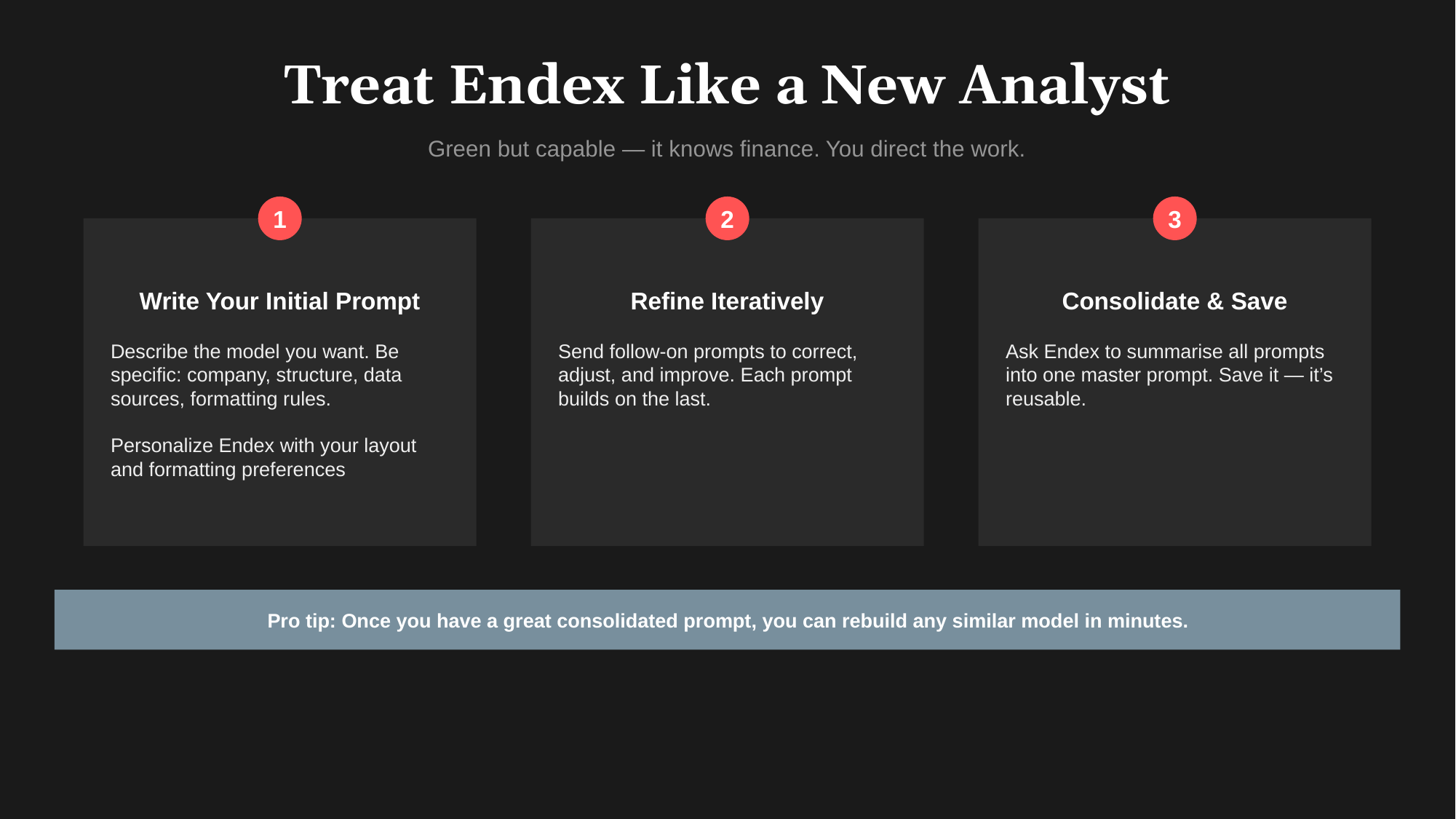

Treat Endex Like a New Analyst
Green but capable — it knows finance. You direct the work.

1

2

3

Write Your Initial Prompt
Refine Iteratively
Consolidate & Save
Describe the model you want. Be specific: company, structure, data sources, formatting rules.

Personalize Endex with your layout and formatting preferences
Send follow-on prompts to correct, adjust, and improve. Each prompt builds on the last.
Ask Endex to summarise all prompts into one master prompt. Save it — it’s reusable.

Pro tip: Once you have a great consolidated prompt, you can rebuild any similar model in minutes.